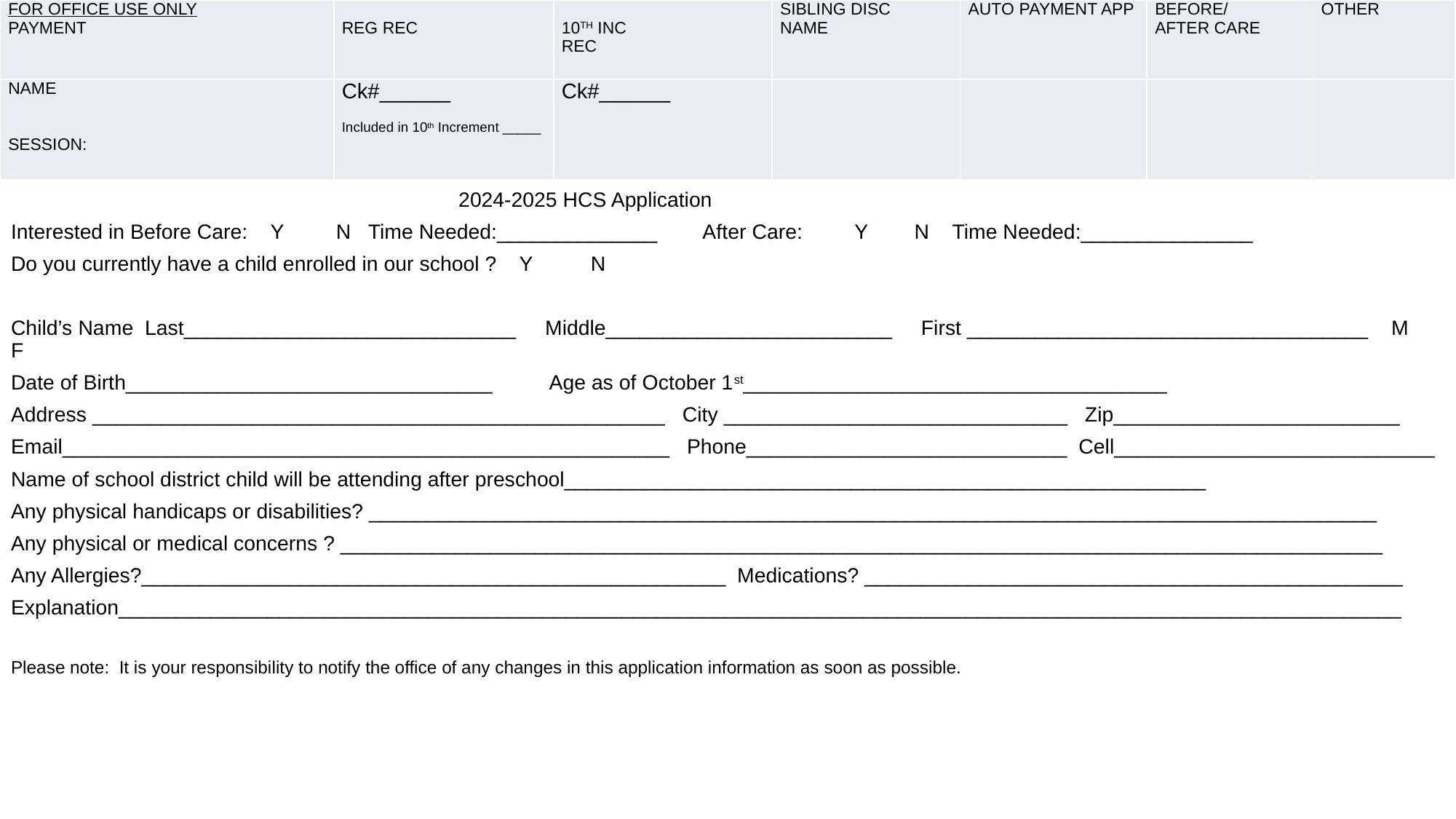

| FOR OFFICE USE ONLY PAYMENT | REG REC | 10TH INC REC | SIBLING DISC NAME | AUTO PAYMENT APP | BEFORE/ AFTER CARE | OTHER |
| --- | --- | --- | --- | --- | --- | --- |
| NAME SESSION: | Ck#\_\_\_\_\_\_   Included in 10th Increment \_\_\_\_\_ | Ck#\_\_\_\_\_\_ |  |  |  |  |
#
                                                                       2022024-2025 HCS Application
Interested in Before Care:    Y         N   Time Needed:______________        After Care:         Y        N    Time Needed:_______________
Do you currently have a child enrolled in our school ?    Y          N

Child’s Name  Last_____________________________     Middle_________________________     First ___________________________________    M      F
Date of Birth________________________________          Age as of October 1st_____________________________________
Address __________________________________________________   City ______________________________   Zip_________________________
Email_____________________________________________________   Phone____________________________  Cell____________________________
Name of school district child will be attending after preschool________________________________________________________
Any physical handicaps or disabilities? ________________________________________________________________________________________
Any physical or medical concerns ? ___________________________________________________________________________________________
Any Allergies?___________________________________________________  Medications? _______________________________________________
Explanation________________________________________________________________________________________________________________

Please note:  It is your responsibility to notify the office of any changes in this application information as soon as possible.